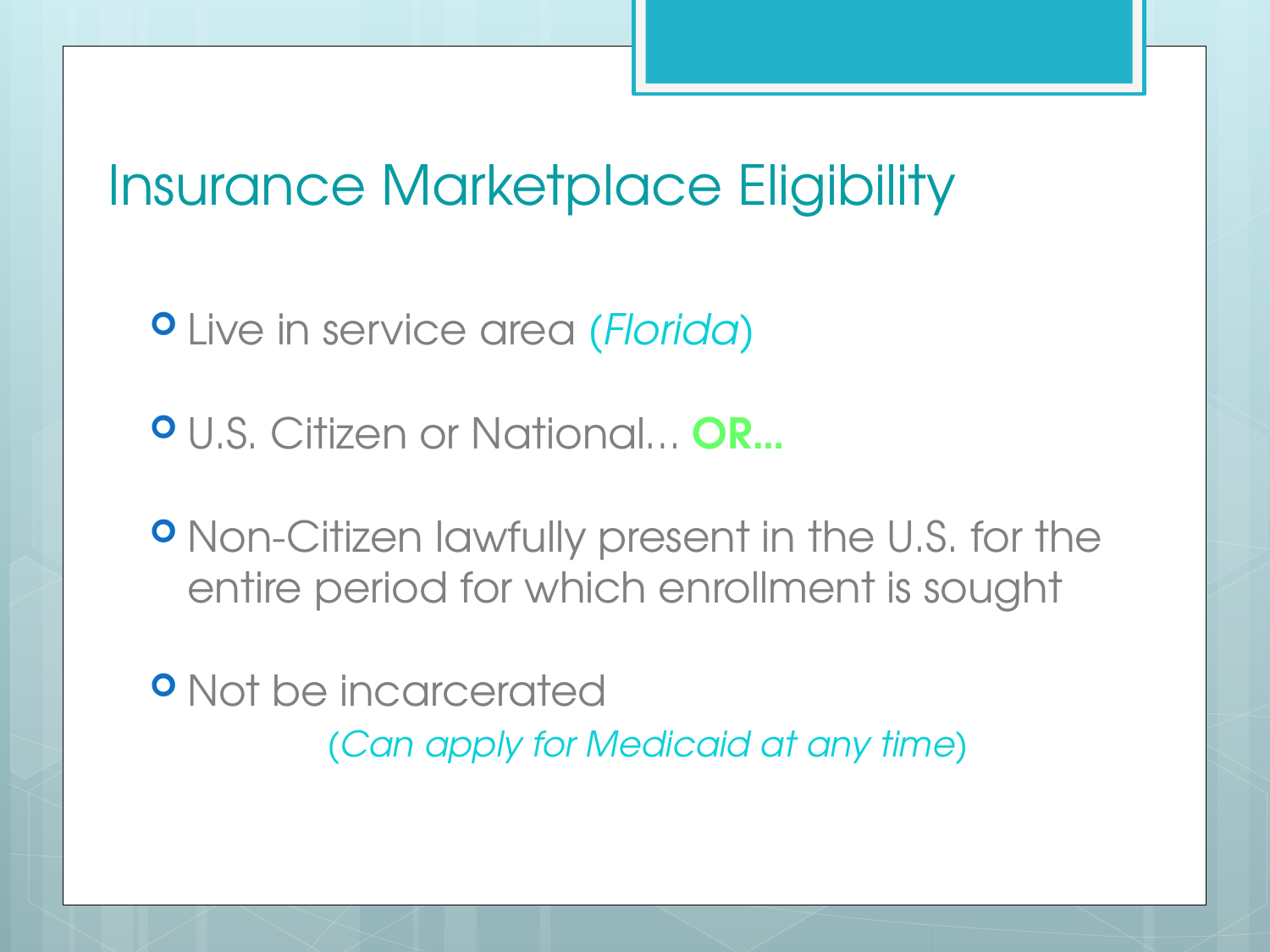

# Insurance Marketplace Eligibility
Live in service area (Florida)
U.S. Citizen or National… OR…
Non-Citizen lawfully present in the U.S. for the entire period for which enrollment is sought
Not be incarcerated                                                        (Can apply for Medicaid at any time)